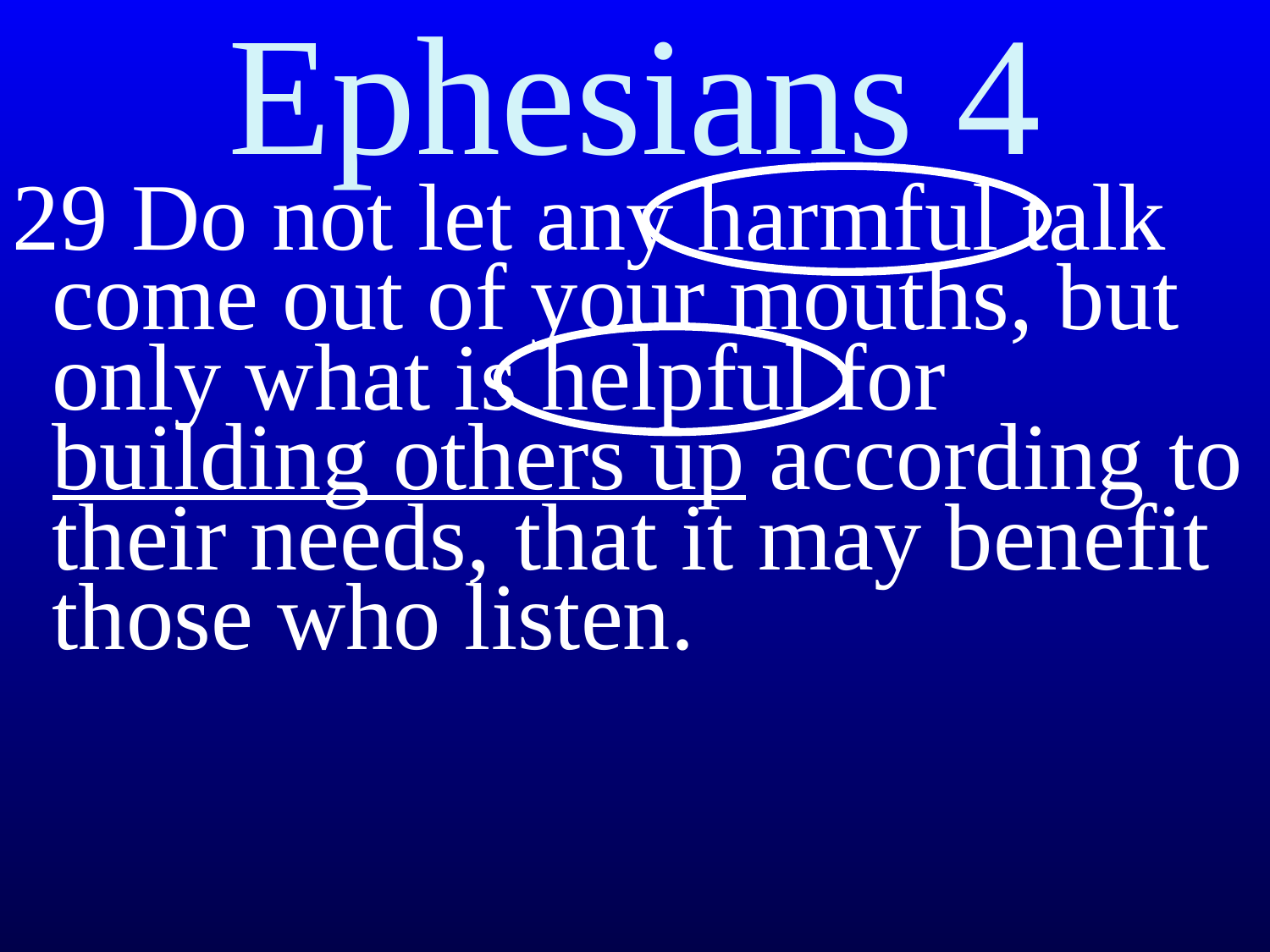

# Ephesians 4

29 Do not let any harmful talk come out of your mouths, but only what is helpful for building others up according to their needs, that it may benefit those who listen.